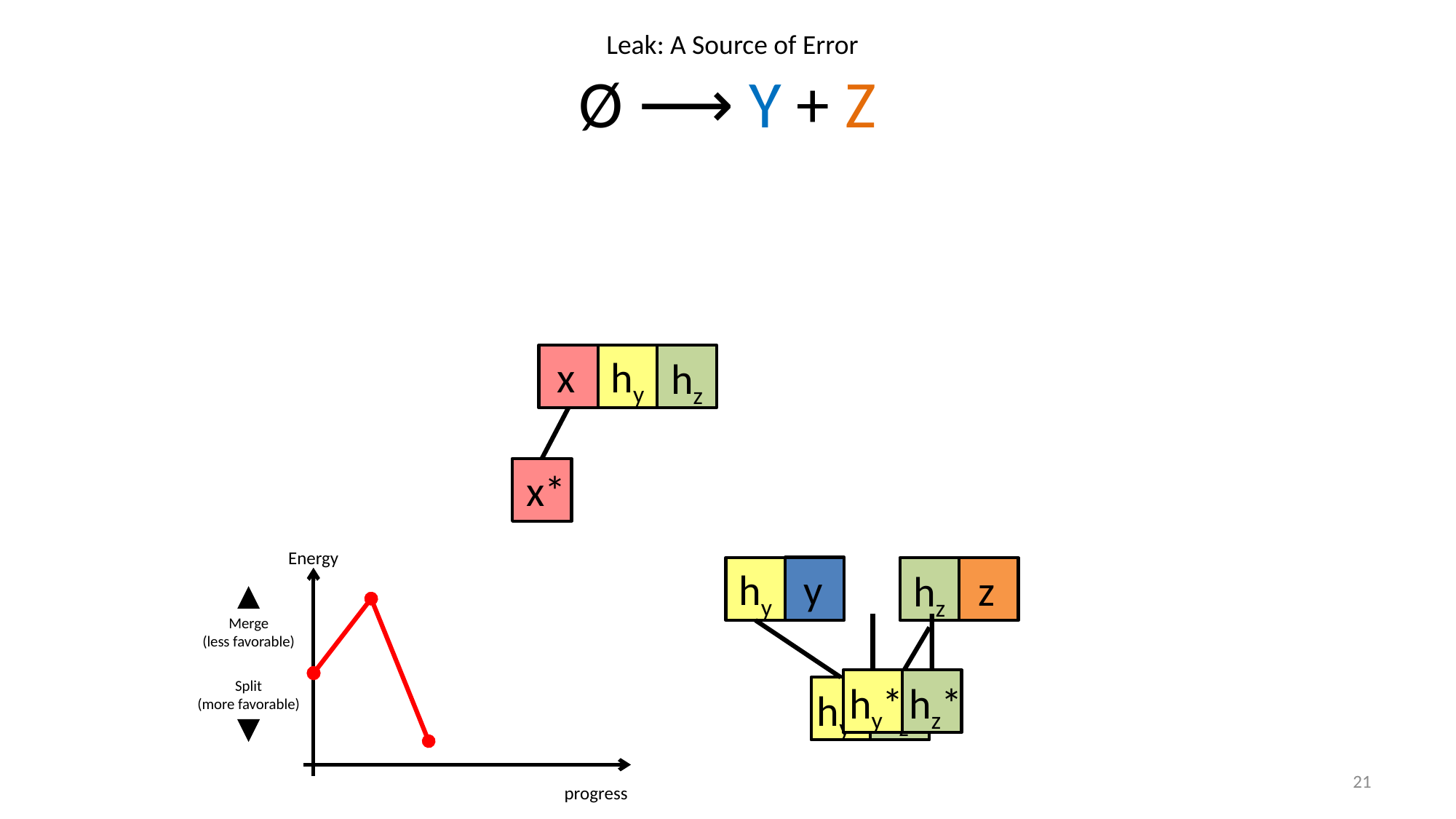

Leak: A Source of Error
# Ø ⟶ Y + Z

hy

x

hz

x*
Energy
progress
Merge
(less favorable)
Split
(more favorable)

y

hy

hz

z

hy*

hz*

hy*

hz*

21